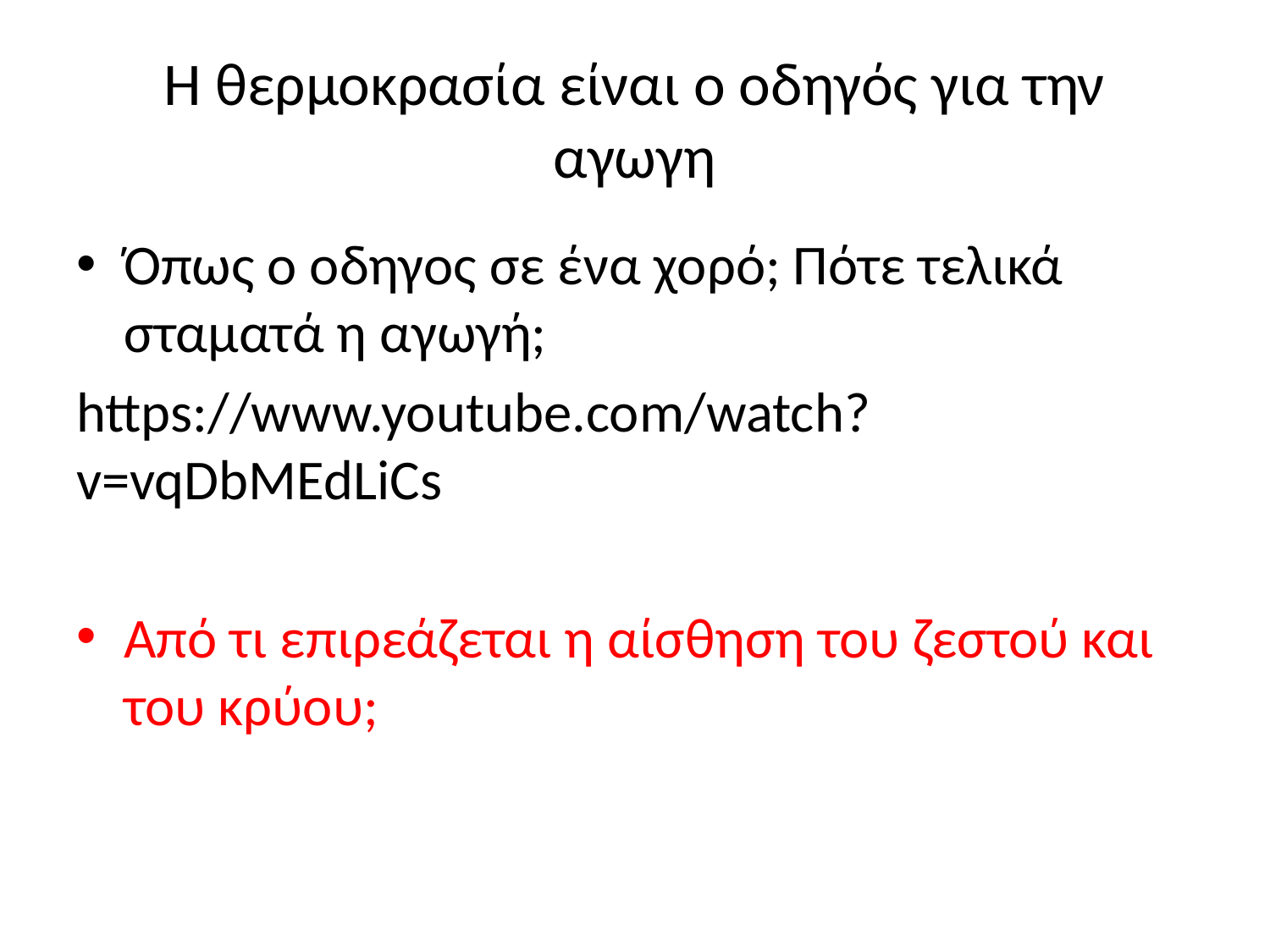

# Η θερμοκρασία είναι ο οδηγός για την αγωγη
Όπως ο οδηγος σε ένα χορό; Πότε τελικά σταματά η αγωγή;
https://www.youtube.com/watch?v=vqDbMEdLiCs

Από τι επιρεάζεται η αίσθηση του ζεστού και του κρύου;